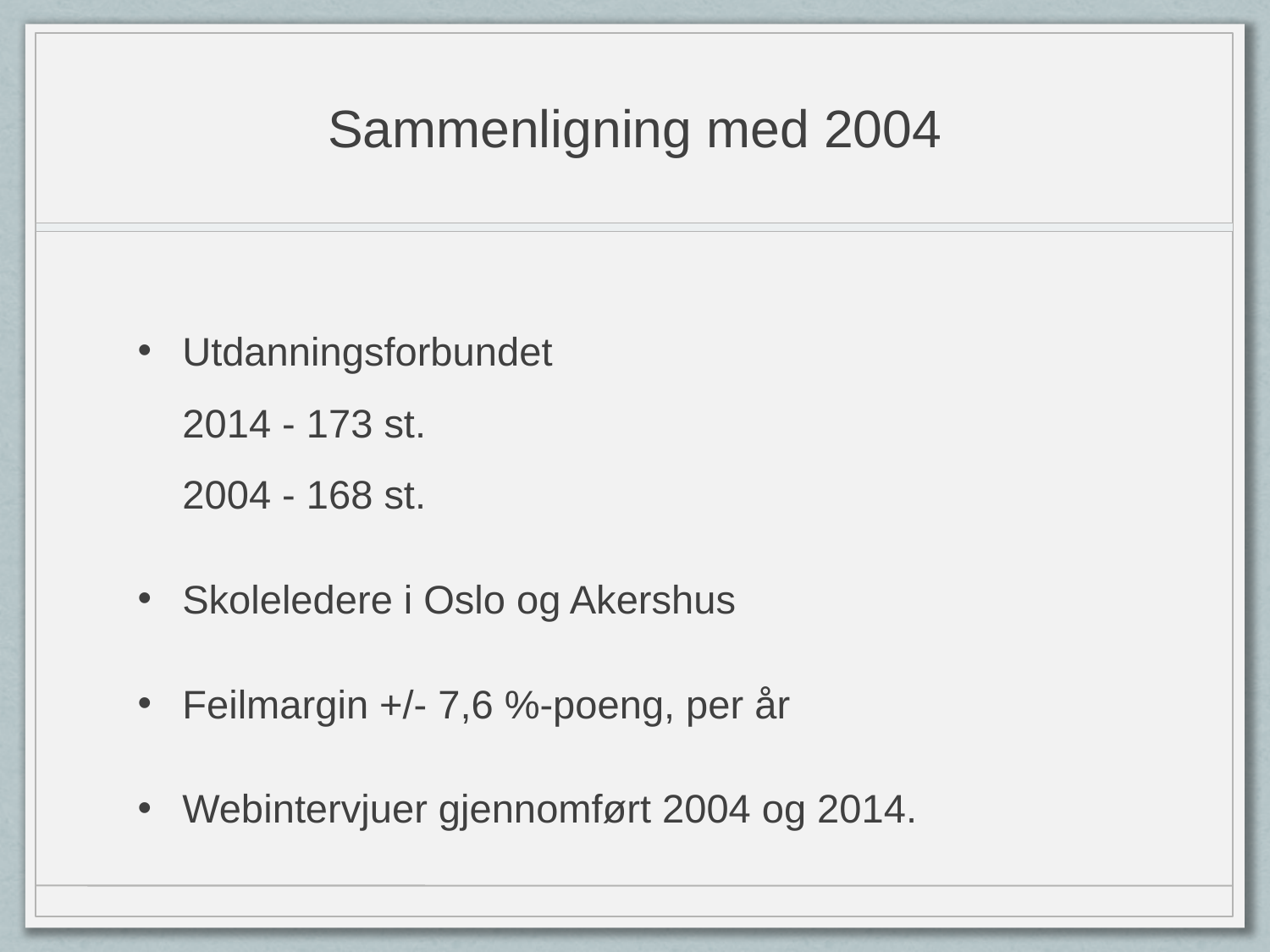

# Sammenligning med 2004
Utdanningsforbundet
2014 - 173 st.
2004 - 168 st.
Skoleledere i Oslo og Akershus
Feilmargin +/- 7,6 %-poeng, per år
Webintervjuer gjennomført 2004 og 2014.